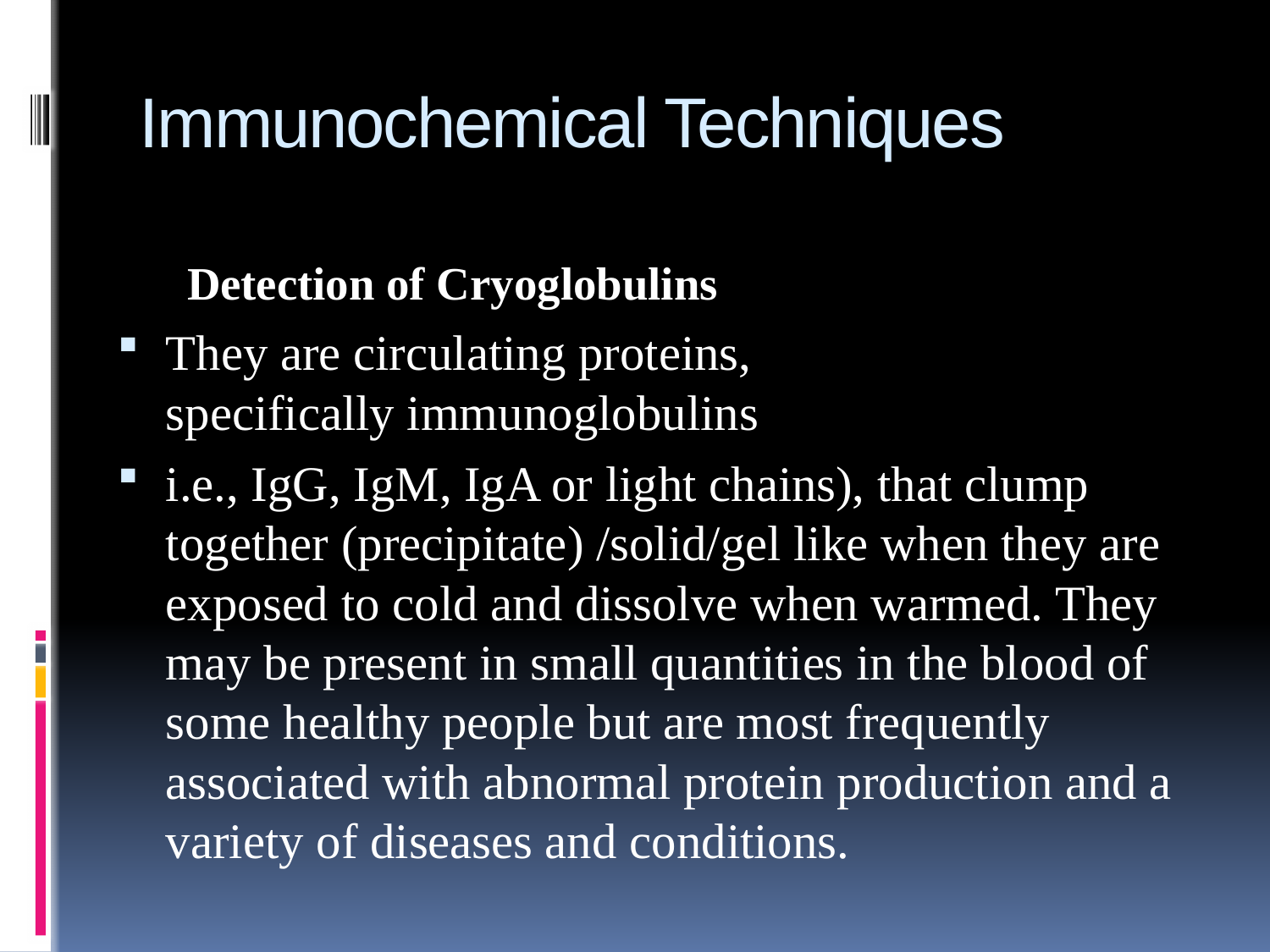

# Immunochemical Techniques
      Detection of Cryoglobulins
They are circulating proteins, specifically immunoglobulins
i.e., IgG, IgM, IgA or light chains), that clump together (precipitate) /solid/gel like when they are exposed to cold and dissolve when warmed. They may be present in small quantities in the blood of some healthy people but are most frequently associated with abnormal protein production and a variety of diseases and conditions.